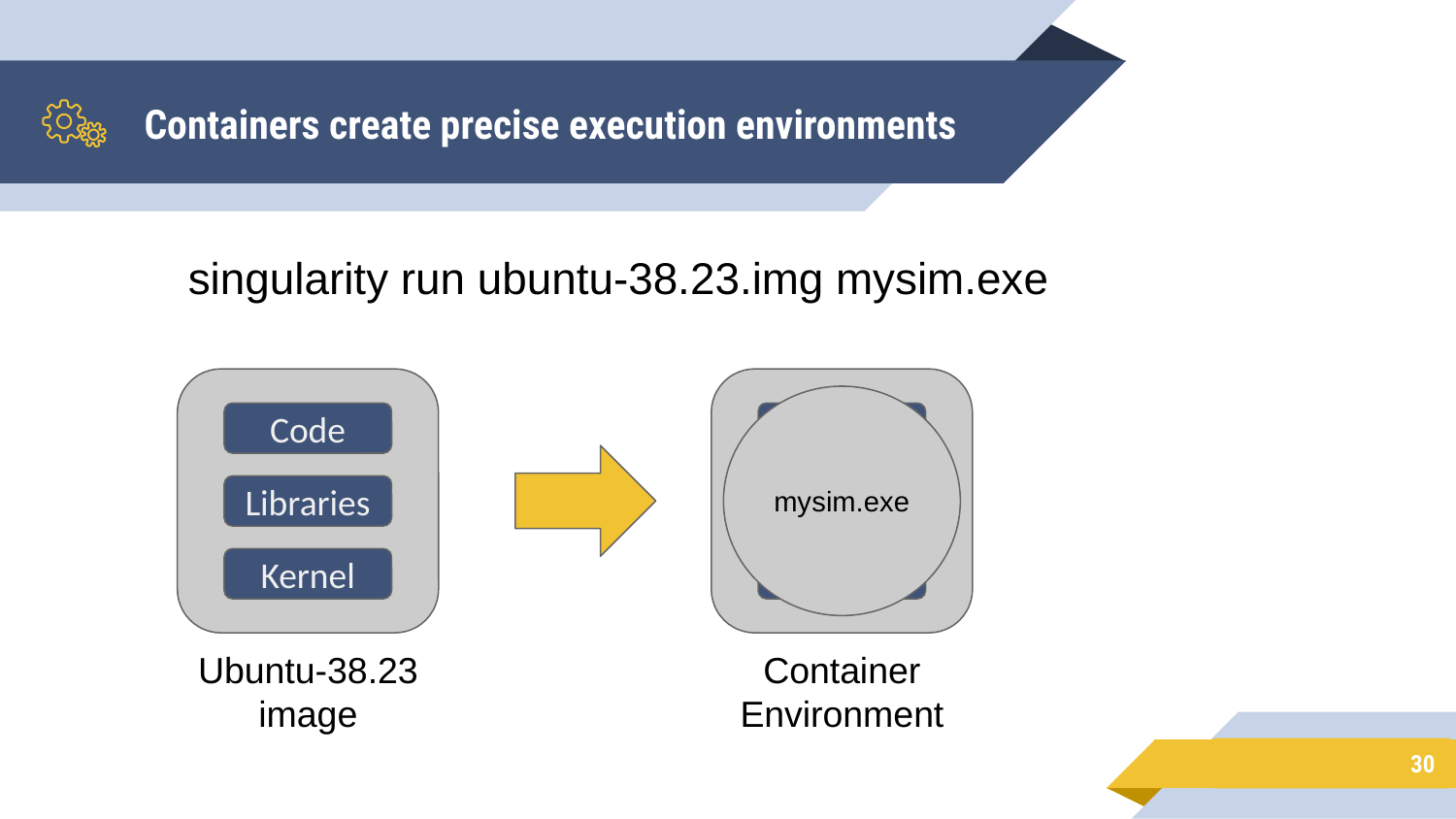

# Containers create precise execution environments

singularity run ubuntu-38.23.img mysim.exe

mysim.exe
Code
Code

Libraries
Libraries
Kernel
Kernel
Ubuntu-38.23
image
Container
Environment
30